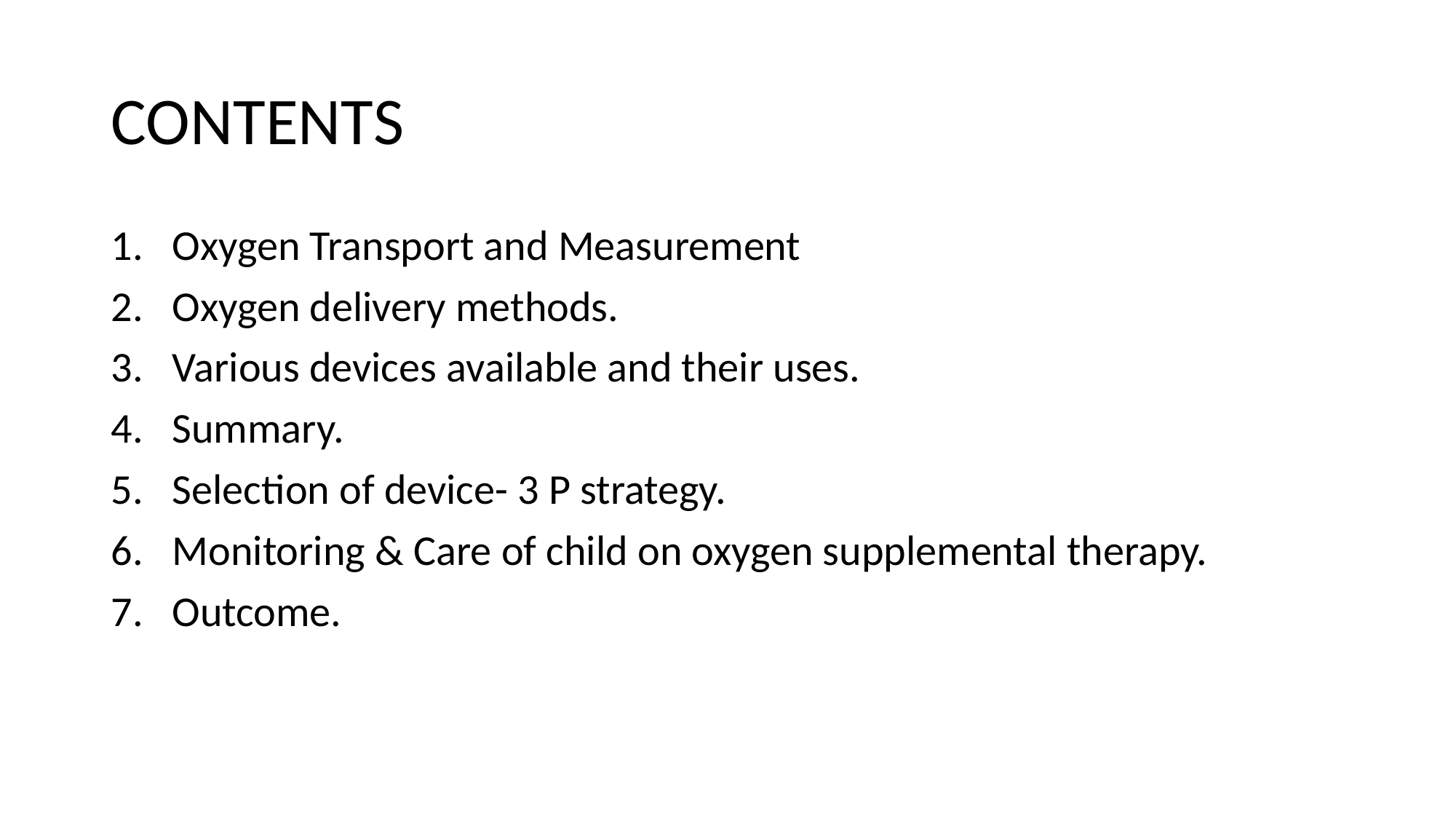

# CONTENTS
Oxygen Transport and Measurement
Oxygen delivery methods.
Various devices available and their uses.
Summary.
Selection of device- 3 P strategy.
Monitoring & Care of child on oxygen supplemental therapy.
Outcome.